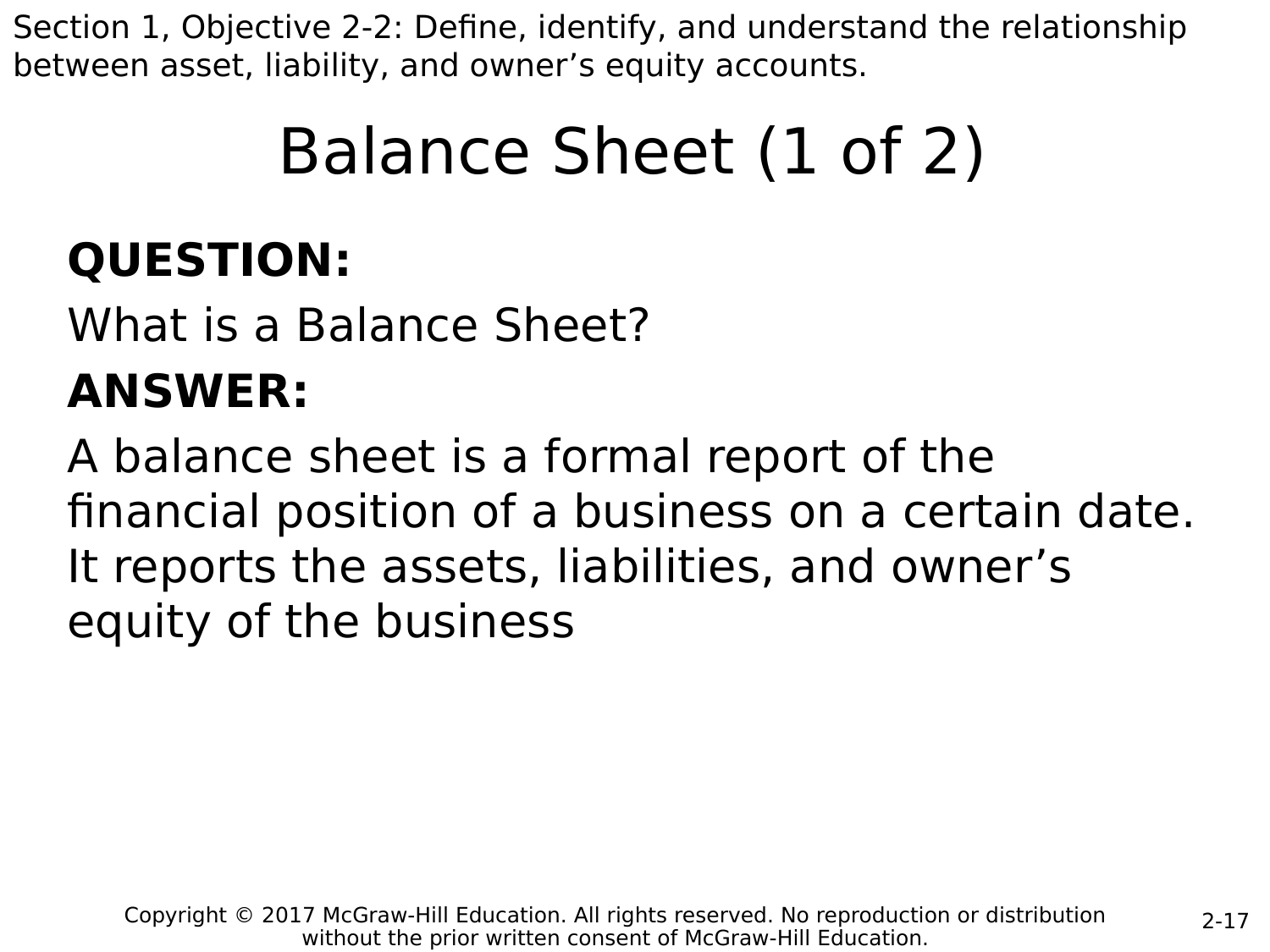

Section 1, Objective 2-2: Define, identify, and understand the relationship between asset, liability, and owner’s equity accounts.
# Balance Sheet (1 of 2)
QUESTION:
What is a Balance Sheet?
ANSWER:
A balance sheet is a formal report of the financial position of a business on a certain date. It reports the assets, liabilities, and owner’s equity of the business